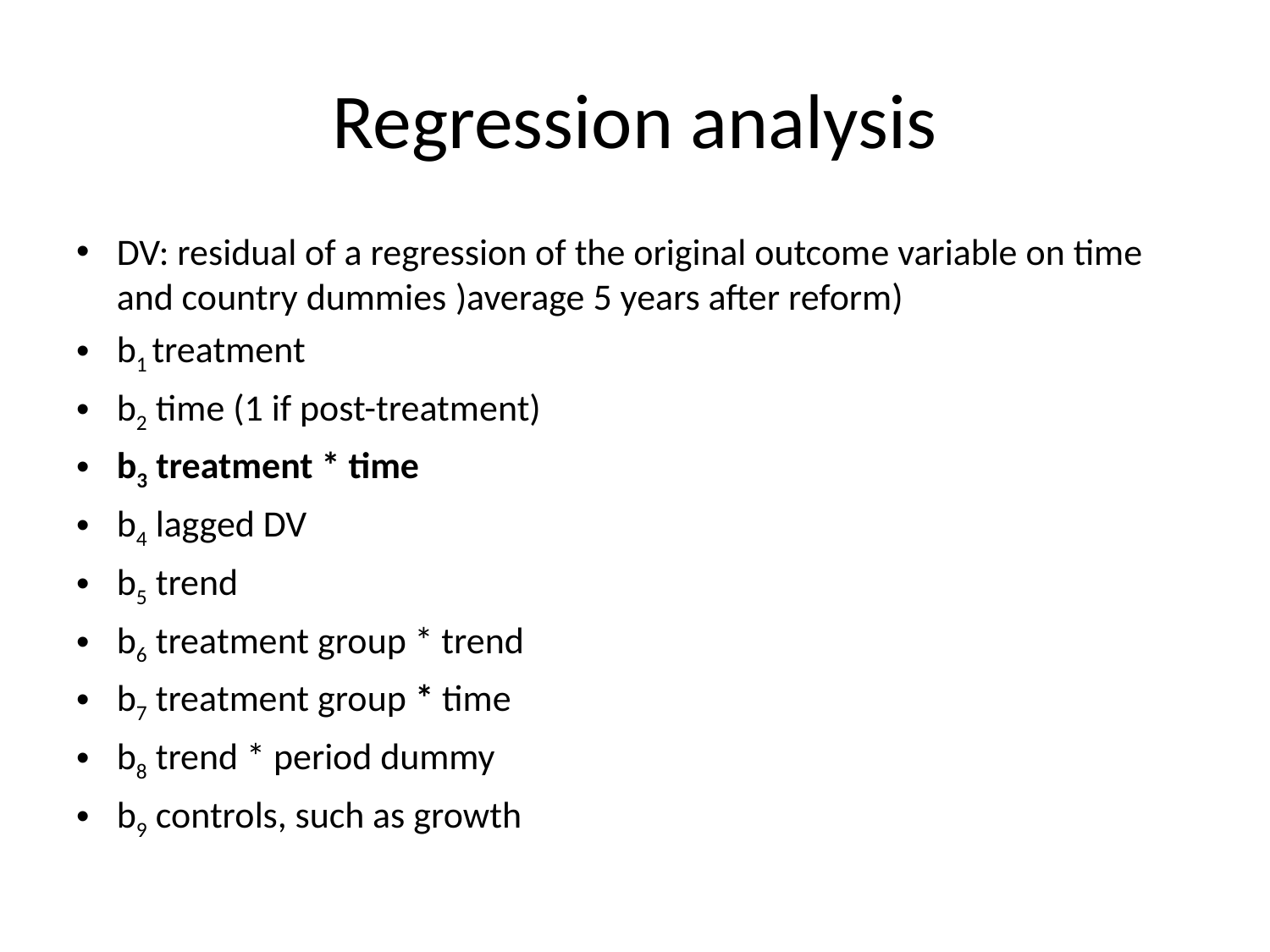

# Regression analysis
DV: residual of a regression of the original outcome variable on time and country dummies )average 5 years after reform)
b1 treatment
b2 time (1 if post-treatment)
b3 treatment * time
b4 lagged DV
b5 trend
b6 treatment group * trend
b7 treatment group * time
b8 trend * period dummy
b9 controls, such as growth